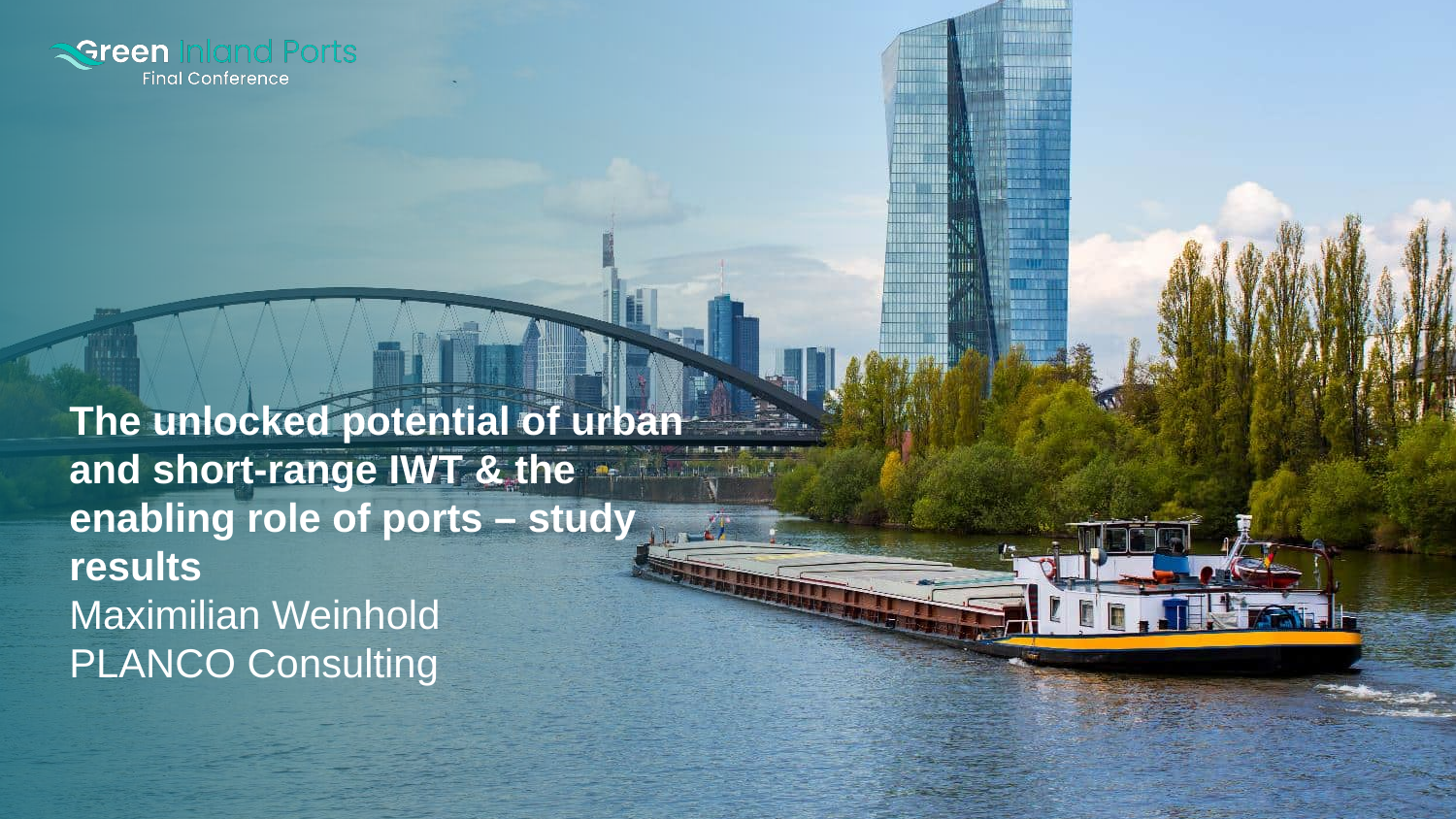

# The unlocked potential of urban and short-range IWT & the enabling role of ports – study results Maximilian Weinhold PLANCO Consulting